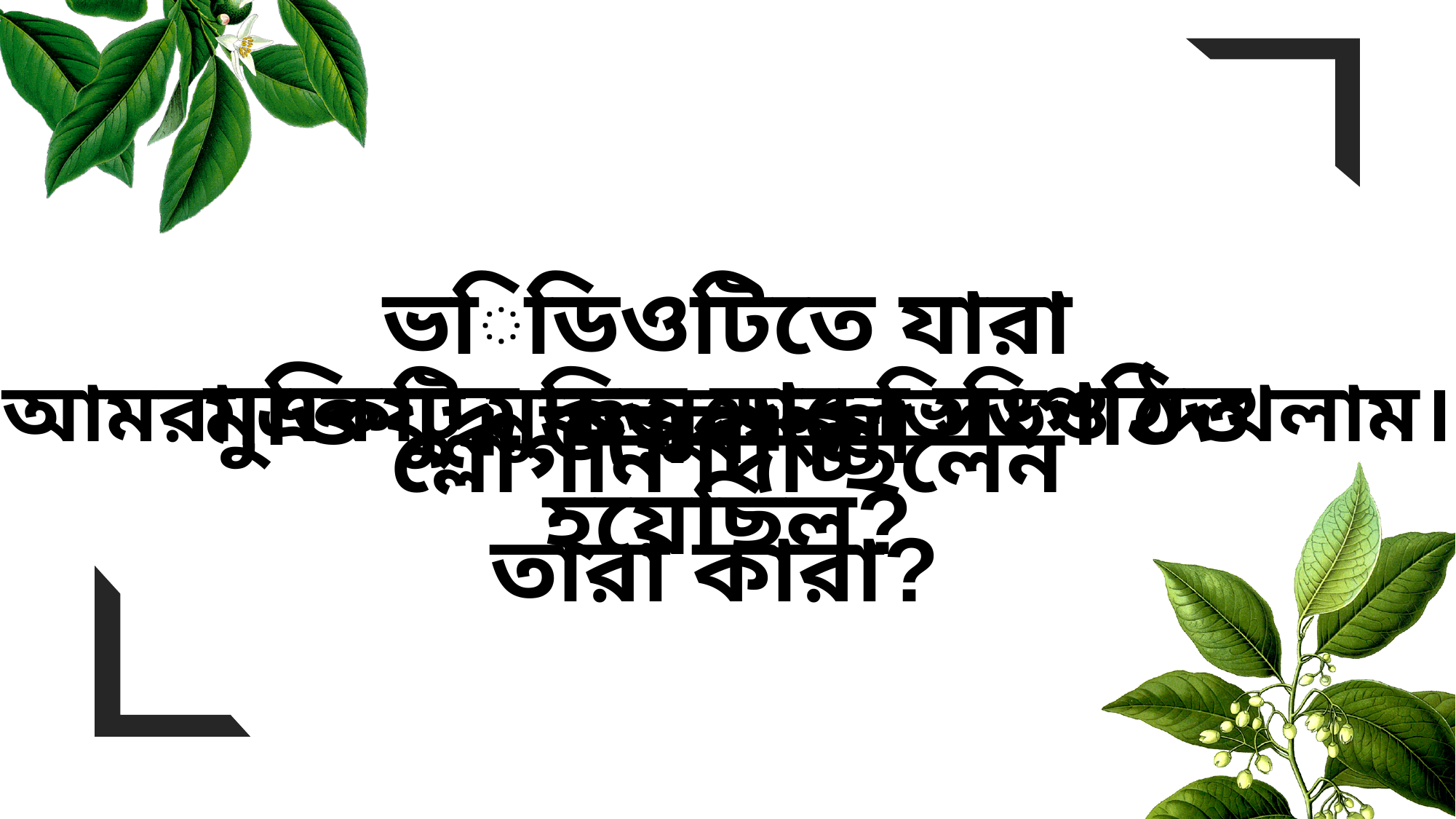

Want big impact?
Use big image.
ভিডিওটিতে যারা জয়বাংলা
মুক্তিযুদ্ধ কত সালে সংগঠিত হয়েছিল?
আমরা একটি মুক্তিযুদ্ধের ভিডিও দেখলাম।
শ্লোগান দিচ্ছিলেন তারা কারা?

4